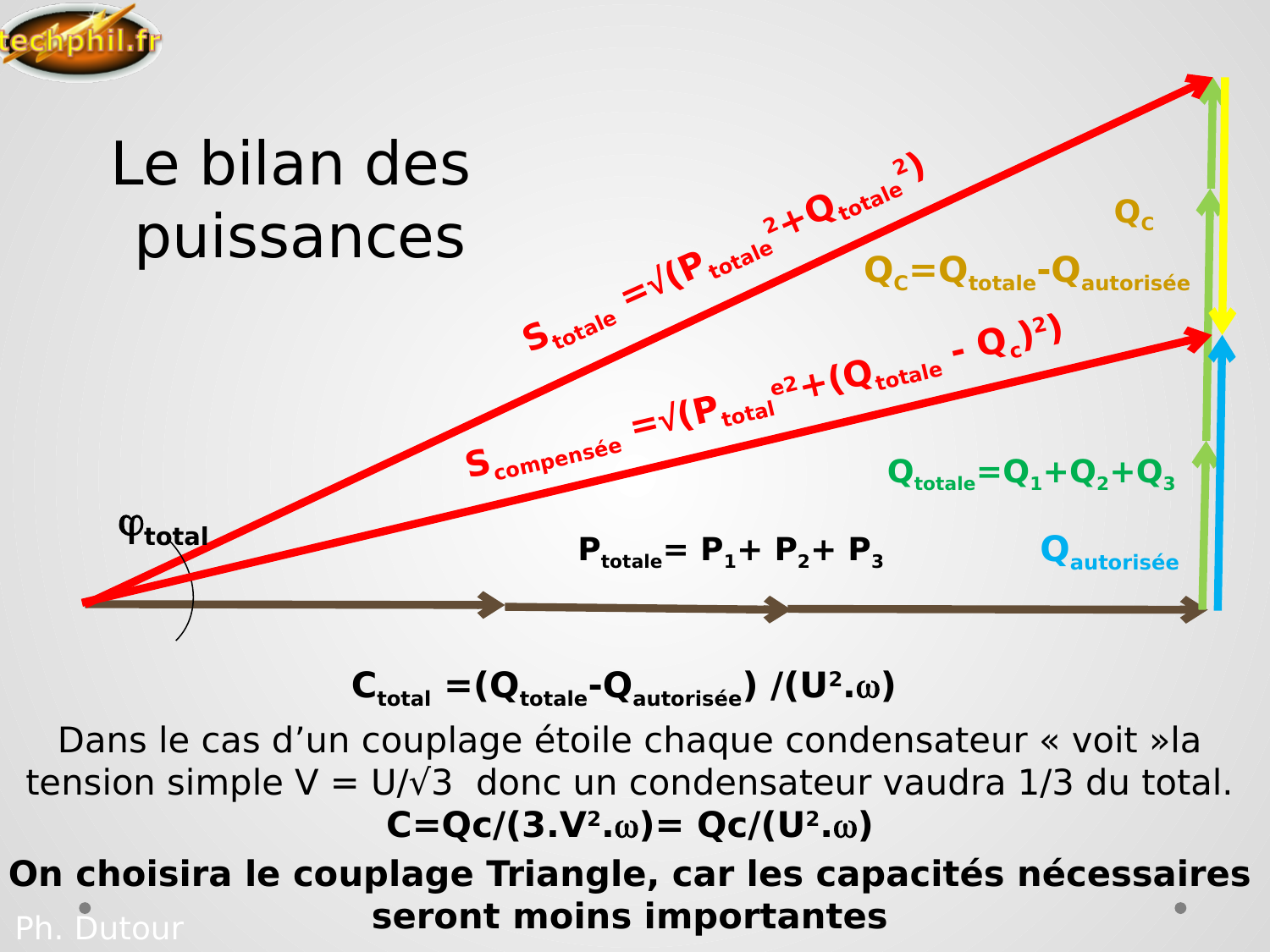

# Le bilan des puissances
QC
Stotale =√(Ptotale2+Qtotale2)
QC=Qtotale-Qautorisée
Scompensée =√(Ptotale2+(Qtotale - Qc)2)
Qtotale=Q1+Q2+Q3
 ϕtotal
Qautorisée

Ptotale= P1+ P2+ P3
Ctotal =(Qtotale-Qautorisée) /(U2.ω)
Dans le cas d’un couplage étoile chaque condensateur « voit »la tension simple V = U/√3  donc un condensateur vaudra 1/3 du total. C=Qc/(3.V2.ω)= Qc/(U2.ω)
On choisira le couplage Triangle, car les capacités nécessaires seront moins importantes